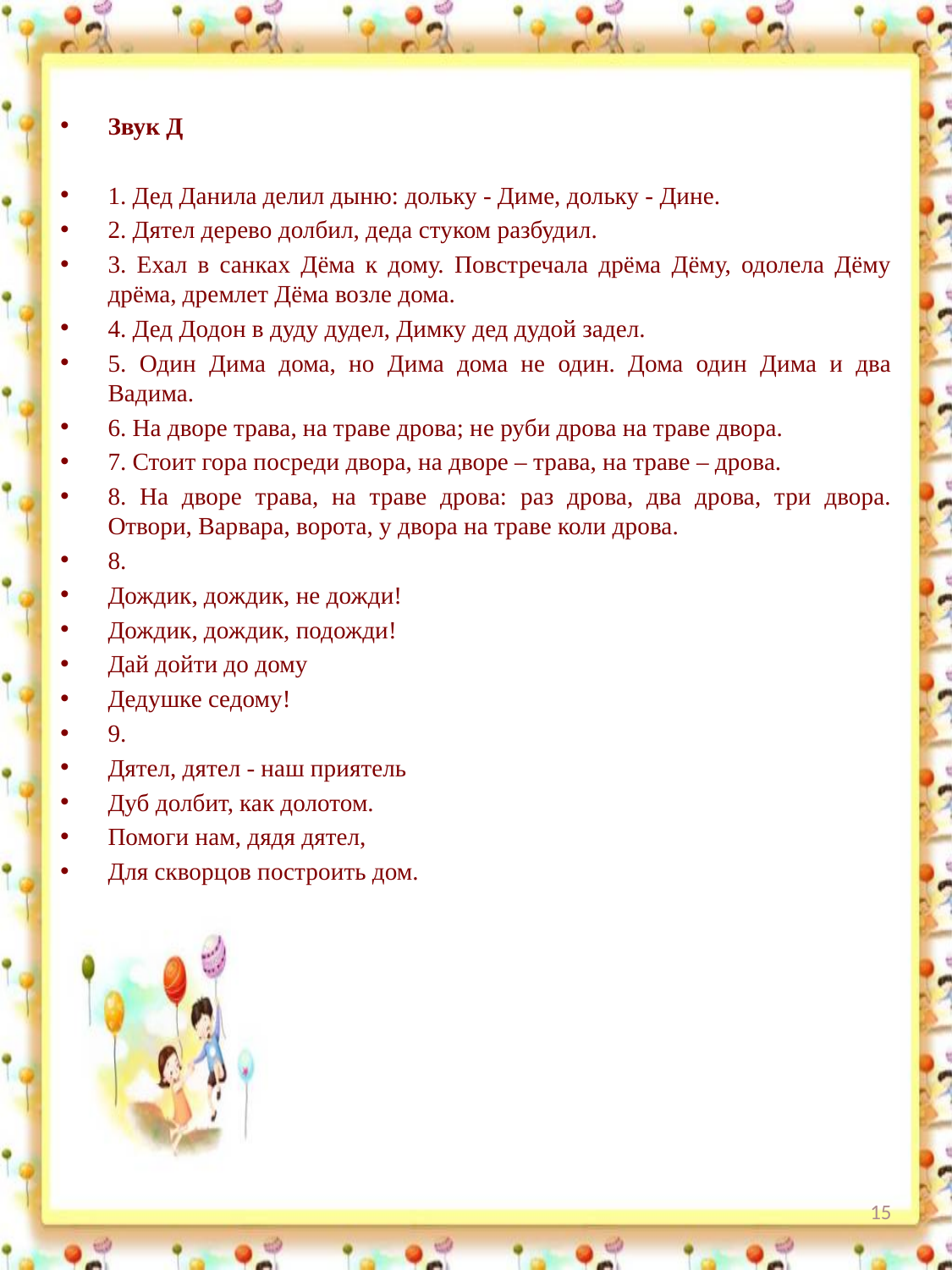

Звук Д

1. Дед Данила делил дыню: дольку - Диме, дольку - Дине.
2. Дятел дерево долбил, деда стуком разбудил.
3. Ехал в санках Дёма к дому. Повстречала дрёма Дёму, одолела Дёму дрёма, дремлет Дёма возле дома.
4. Дед Додон в дуду дудел, Димку дед дудой задел.
5. Один Дима дома, но Дима дома не один. Дома один Дима и два Вадима.
6. На дворе трава, на траве дрова; не руби дрова на траве двора.
7. Стоит гора посреди двора, на дворе – трава, на траве – дрова.
8. На дворе трава, на траве дрова: раз дрова, два дрова, три двора. Отвори, Варвара, ворота, у двора на траве коли дрова.
8.
Дождик, дождик, не дожди!
Дождик, дождик, подожди!
Дай дойти до дому
Дедушке седому!
9.
Дятел, дятел - наш приятель
Дуб долбит, как долотом.
Помоги нам, дядя дятел,
Для скворцов построить дом.

15